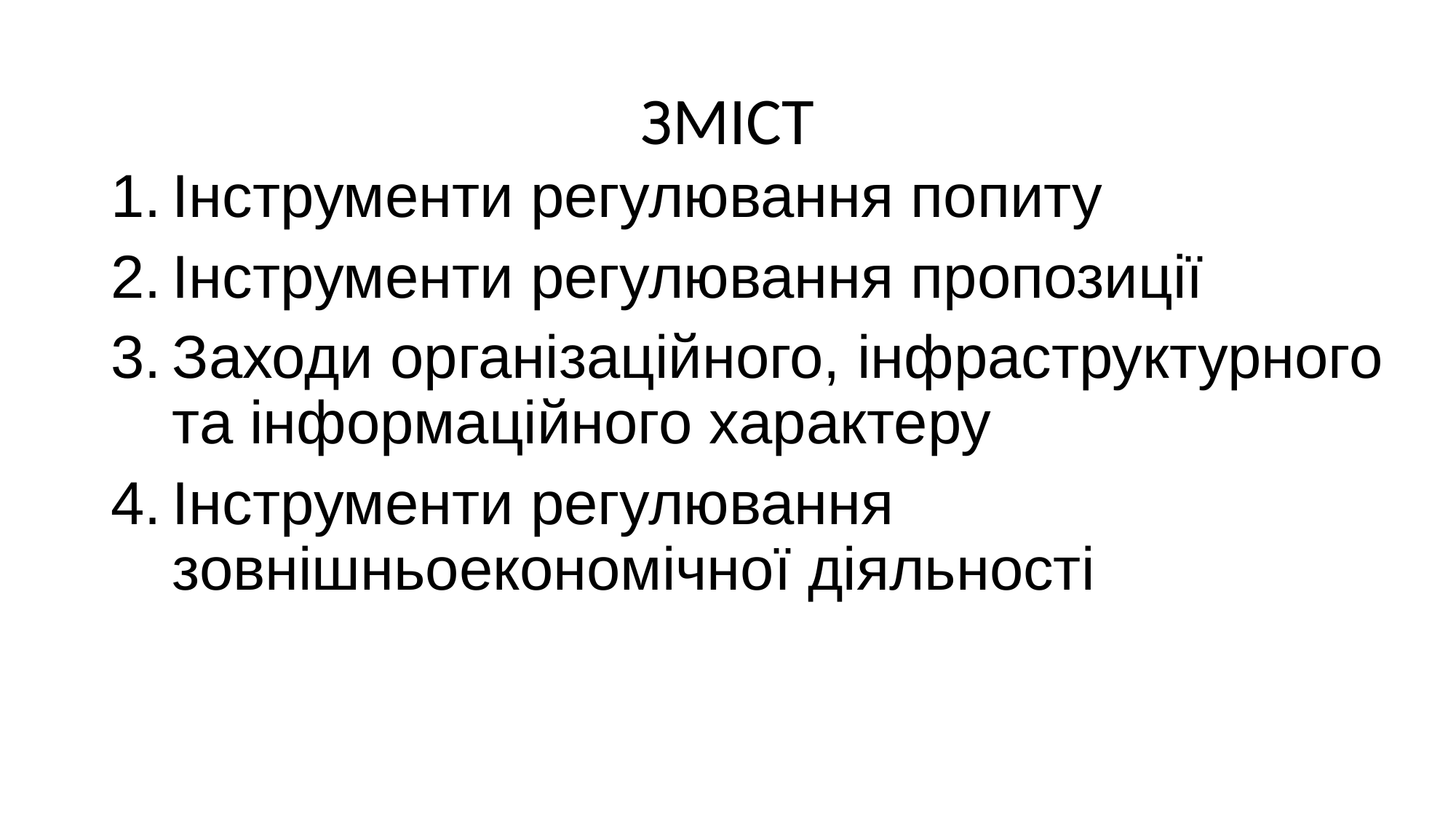

# ЗМІСТ
Інструменти регулювання попиту
Інструменти регулювання пропозиції
Заходи організаційного, інфраструктурного та інформаційного характеру
Інструменти регулювання зовнішньоекономічної діяльності